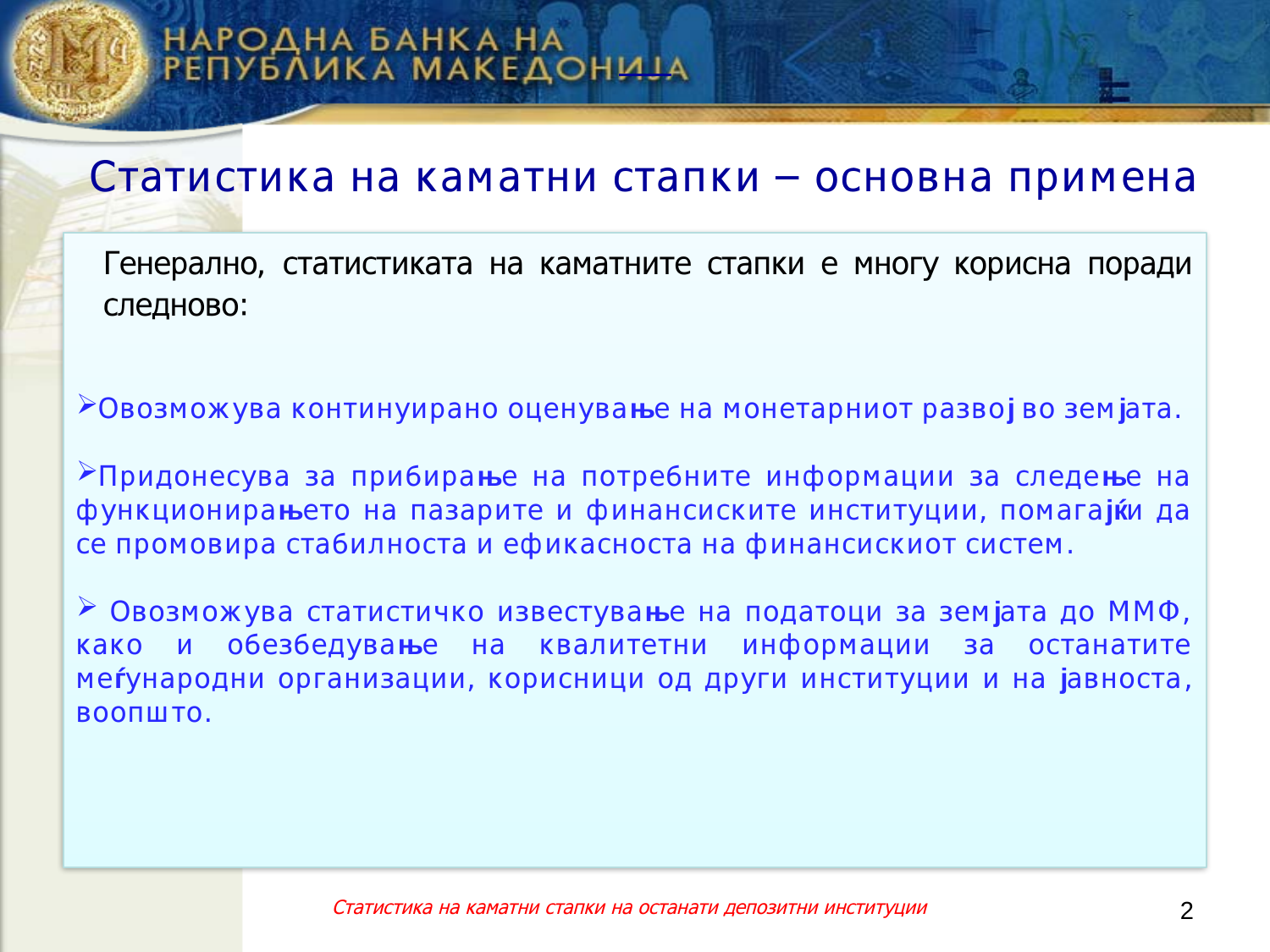

# Статистика на каматни стапки – основна примена
	Генерално, статистиката на каматните стапки е многу корисна поради следново:

Овозможува континуирано оценување на монетарниот развој во земјата.

Придонесува за прибирање на потребните информации за следење на функционирањето на пазарите и финансиските институции, помагајќи да се промовира стабилноста и ефикасноста на финансискиот систем.

 Овозможува статистичко известување на податоци за земјата до ММФ, како и обезбедување на квалитетни информации за останатите меѓународни организации, корисници од други институции и на јавноста, воопшто.

Статистика на каматни стапки на останати депозитни институции
2